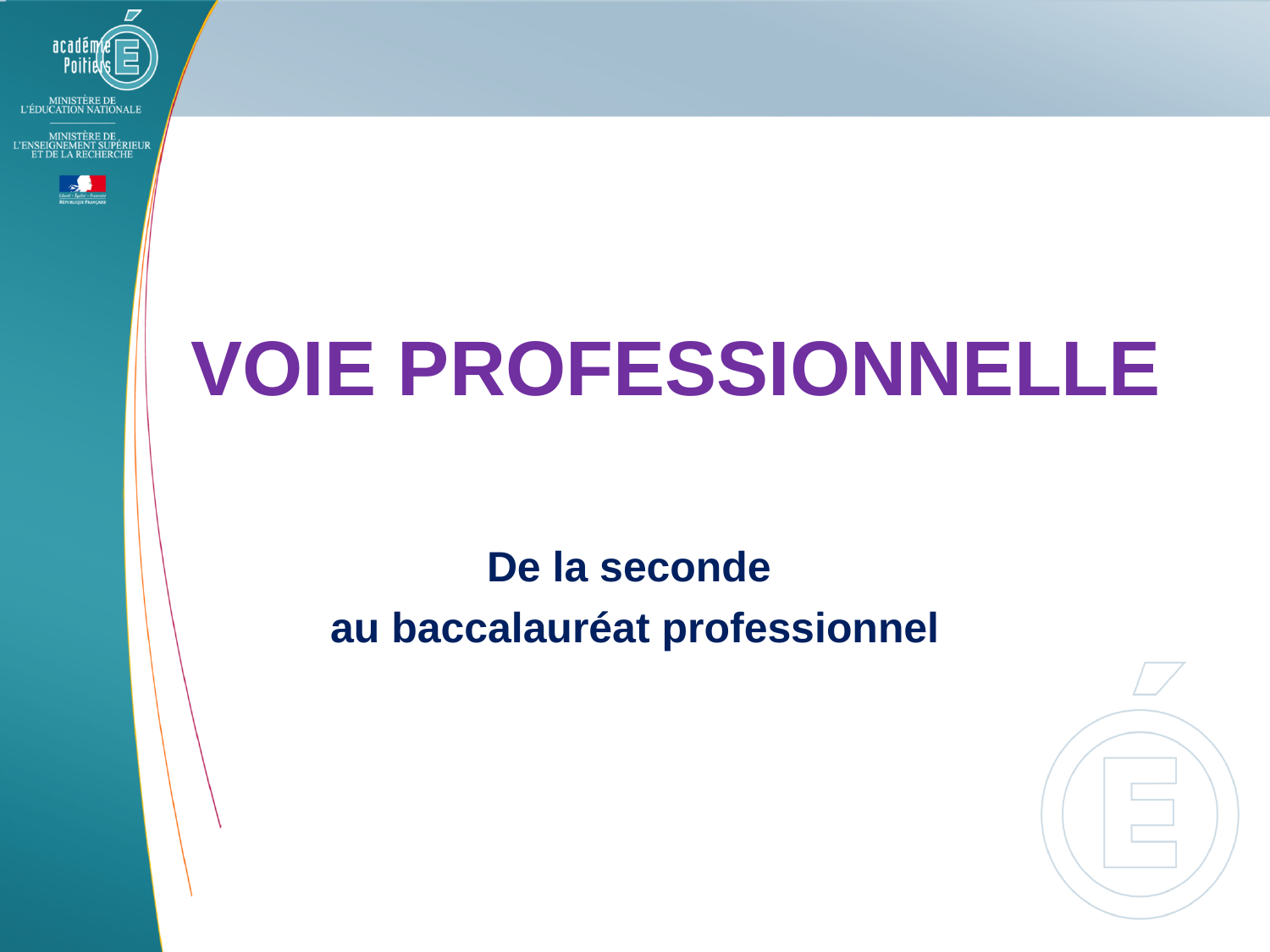

# VOIE PROFESSIONNELLE
De la seconde
au baccalauréat professionnel